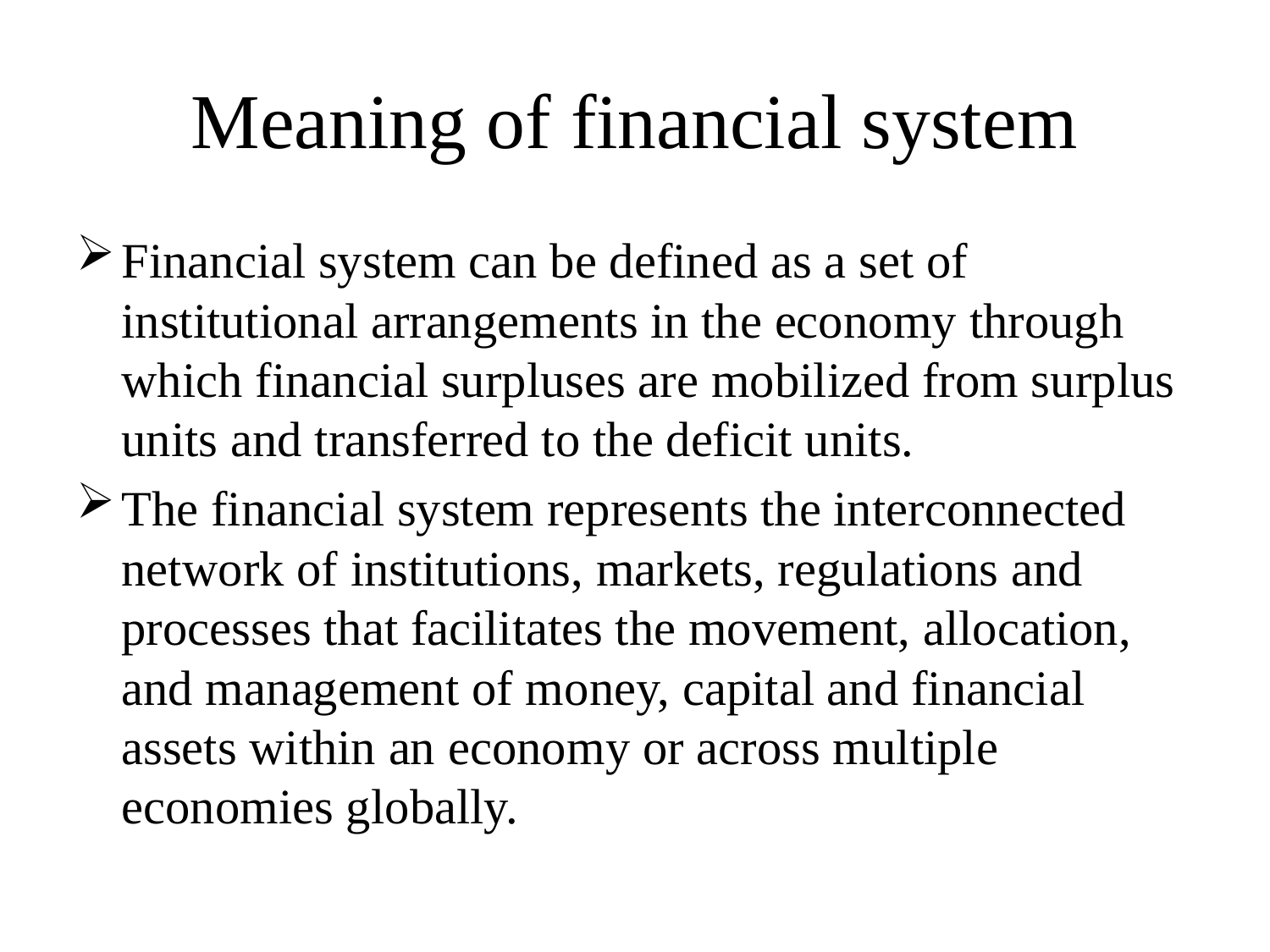

# Meaning of financial system
Financial system can be defined as a set of institutional arrangements in the economy through which financial surpluses are mobilized from surplus units and transferred to the deficit units.
The financial system represents the interconnected network of institutions, markets, regulations and processes that facilitates the movement, allocation, and management of money, capital and financial assets within an economy or across multiple economies globally.